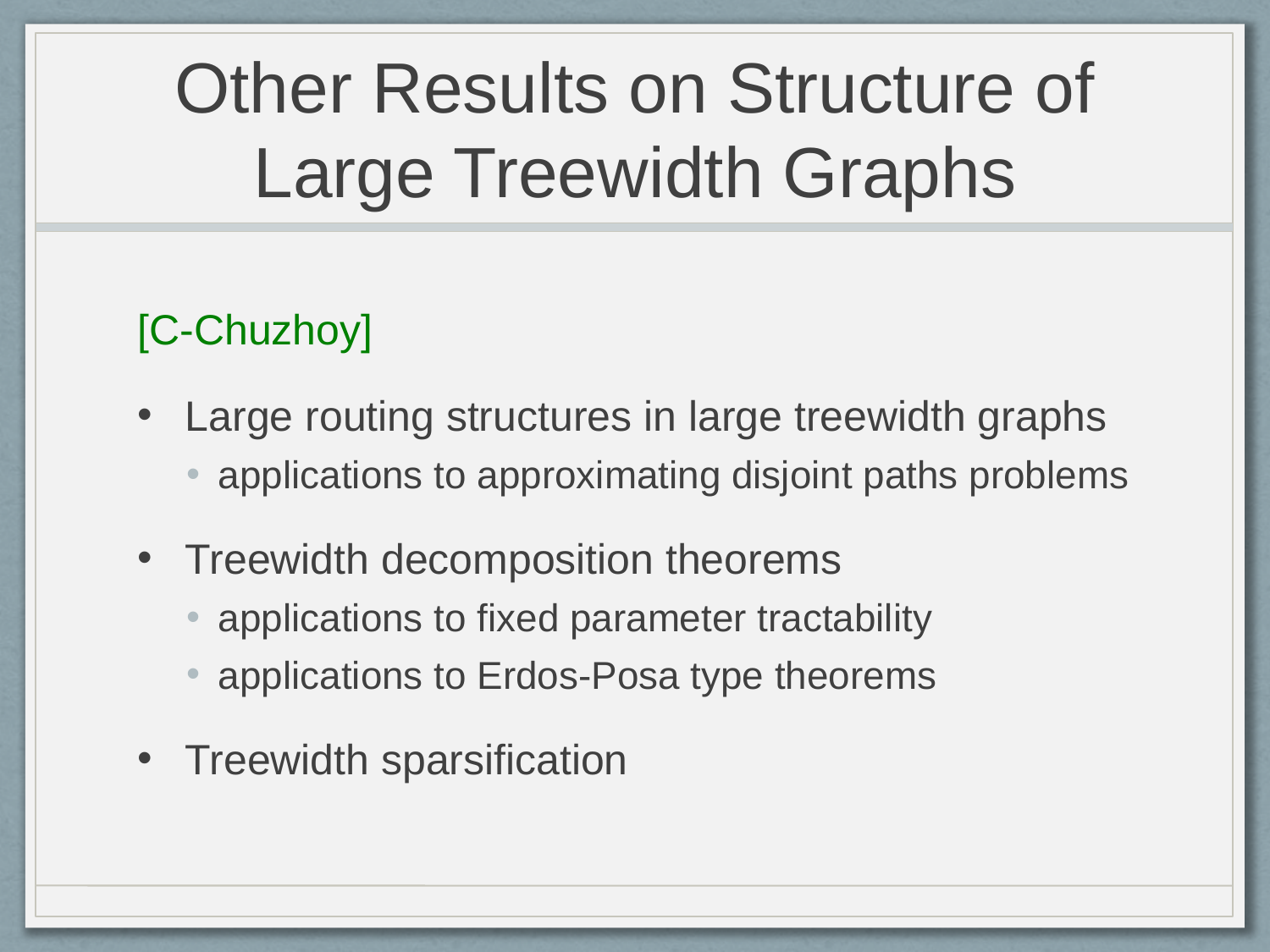

# Other Results on Structure of Large Treewidth Graphs
[C-Chuzhoy]
Large routing structures in large treewidth graphs
applications to approximating disjoint paths problems
Treewidth decomposition theorems
applications to fixed parameter tractability
applications to Erdos-Posa type theorems
Treewidth sparsification